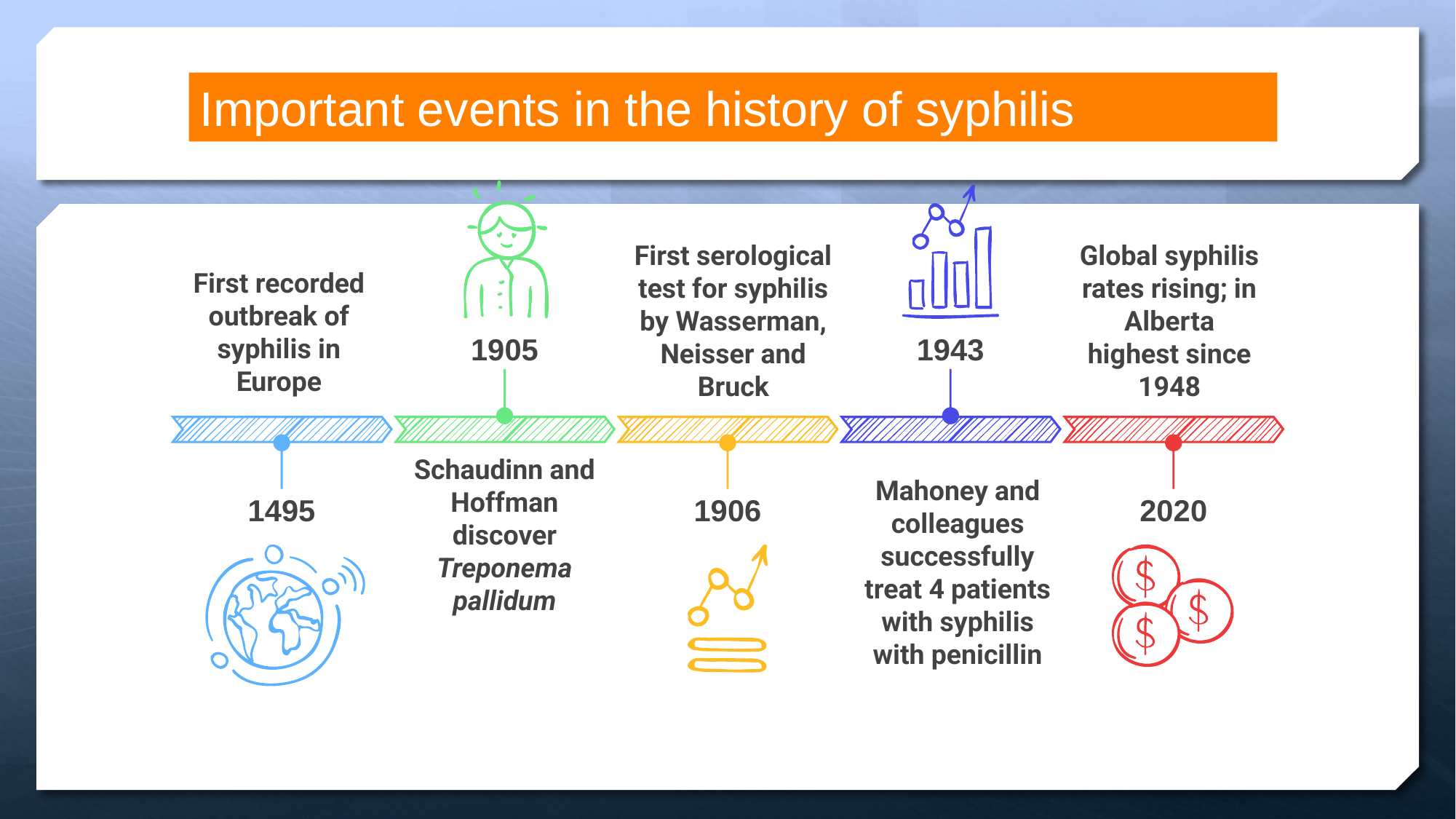

Important events in the history of syphilis

1905

Schaudinn and Hoffman discover Treponema pallidum

1943

Mahoney and colleagues successfully treat 4 patients with syphilis with penicillin
First serological test for syphilis by Wasserman, Neisser and Bruck

1906

Global syphilis rates rising; in Alberta highest since 1948

2020

First recorded outbreak of syphilis in Europe

1495